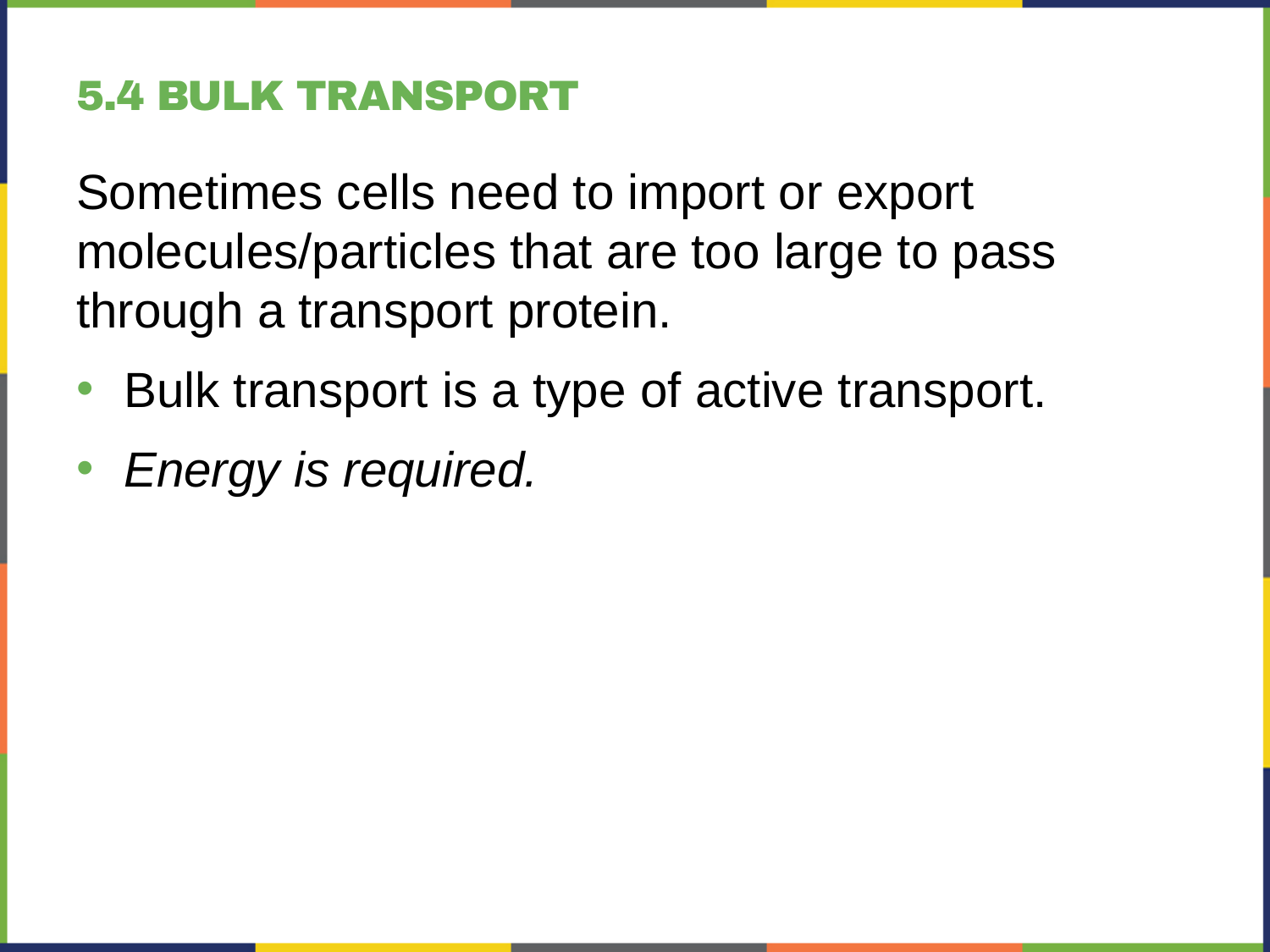

# 5.4 Bulk transport
Sometimes cells need to import or export molecules/particles that are too large to pass through a transport protein.
Bulk transport is a type of active transport.
Energy is required.